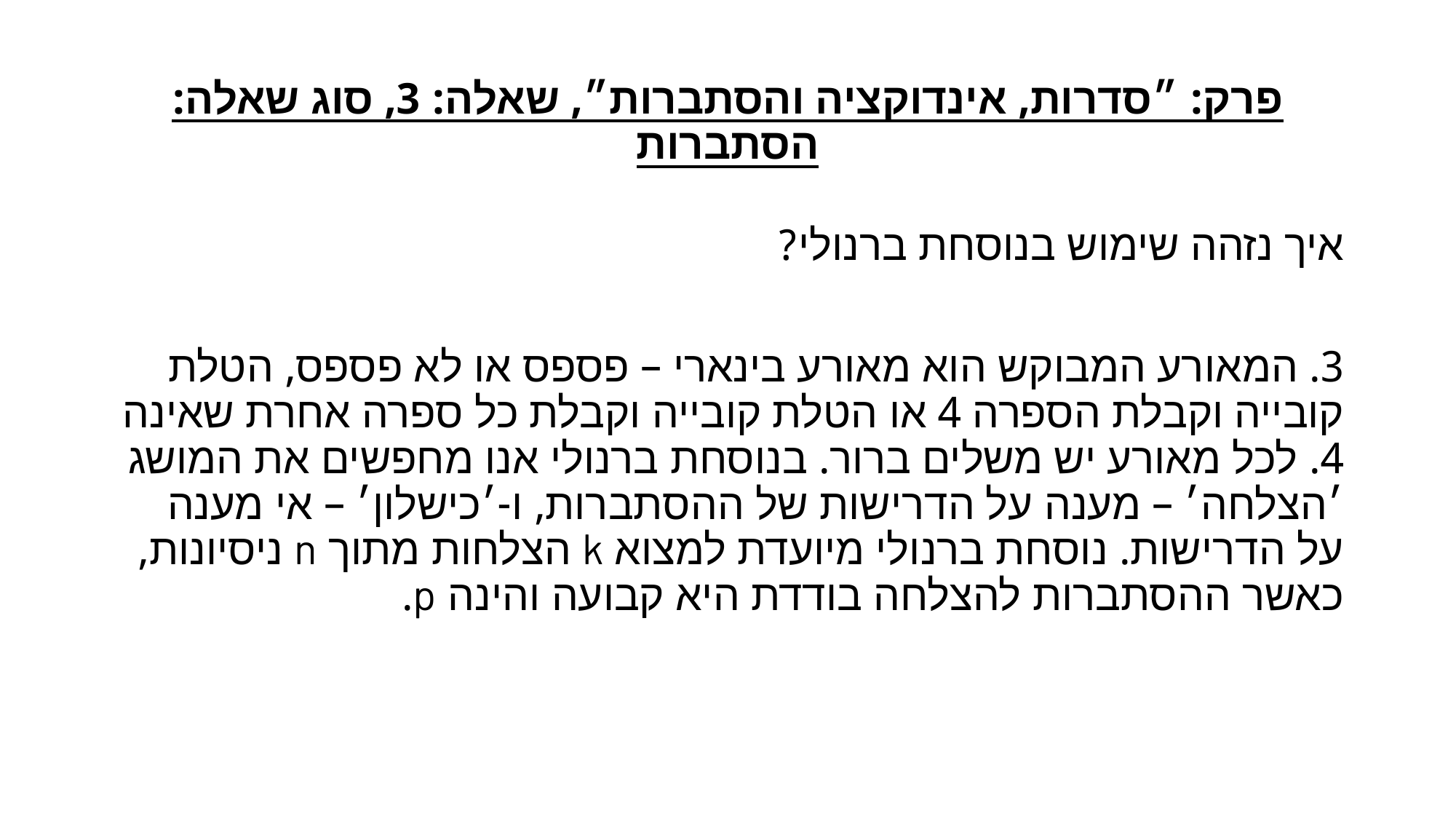

# פרק: ״סדרות, אינדוקציה והסתברות״, שאלה: 3, סוג שאלה: הסתברות
איך נזהה שימוש בנוסחת ברנולי?

3. המאורע המבוקש הוא מאורע בינארי – פספס או לא פספס, הטלת קובייה וקבלת הספרה 4 או הטלת קובייה וקבלת כל ספרה אחרת שאינה 4. לכל מאורע יש משלים ברור. בנוסחת ברנולי אנו מחפשים את המושג ׳הצלחה׳ – מענה על הדרישות של ההסתברות, ו-׳כישלון׳ – אי מענה על הדרישות. נוסחת ברנולי מיועדת למצוא k הצלחות מתוך n ניסיונות, כאשר ההסתברות להצלחה בודדת היא קבועה והינה p.